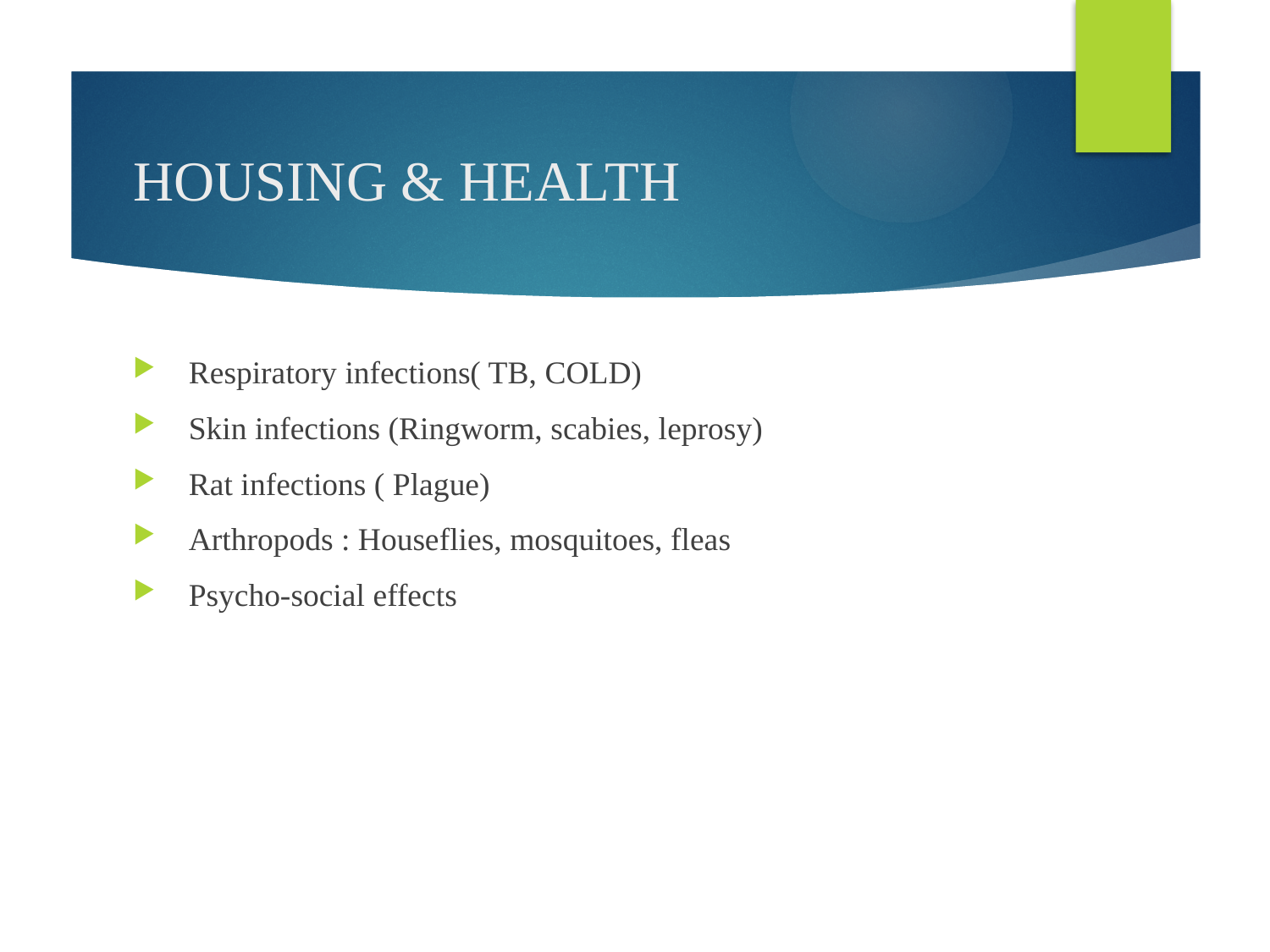

# HOUSING & HEALTH
 Respiratory infections( TB, COLD)
 Skin infections (Ringworm, scabies, leprosy)
 Rat infections ( Plague)
 Arthropods : Houseflies, mosquitoes, fleas
 Psycho-social effects